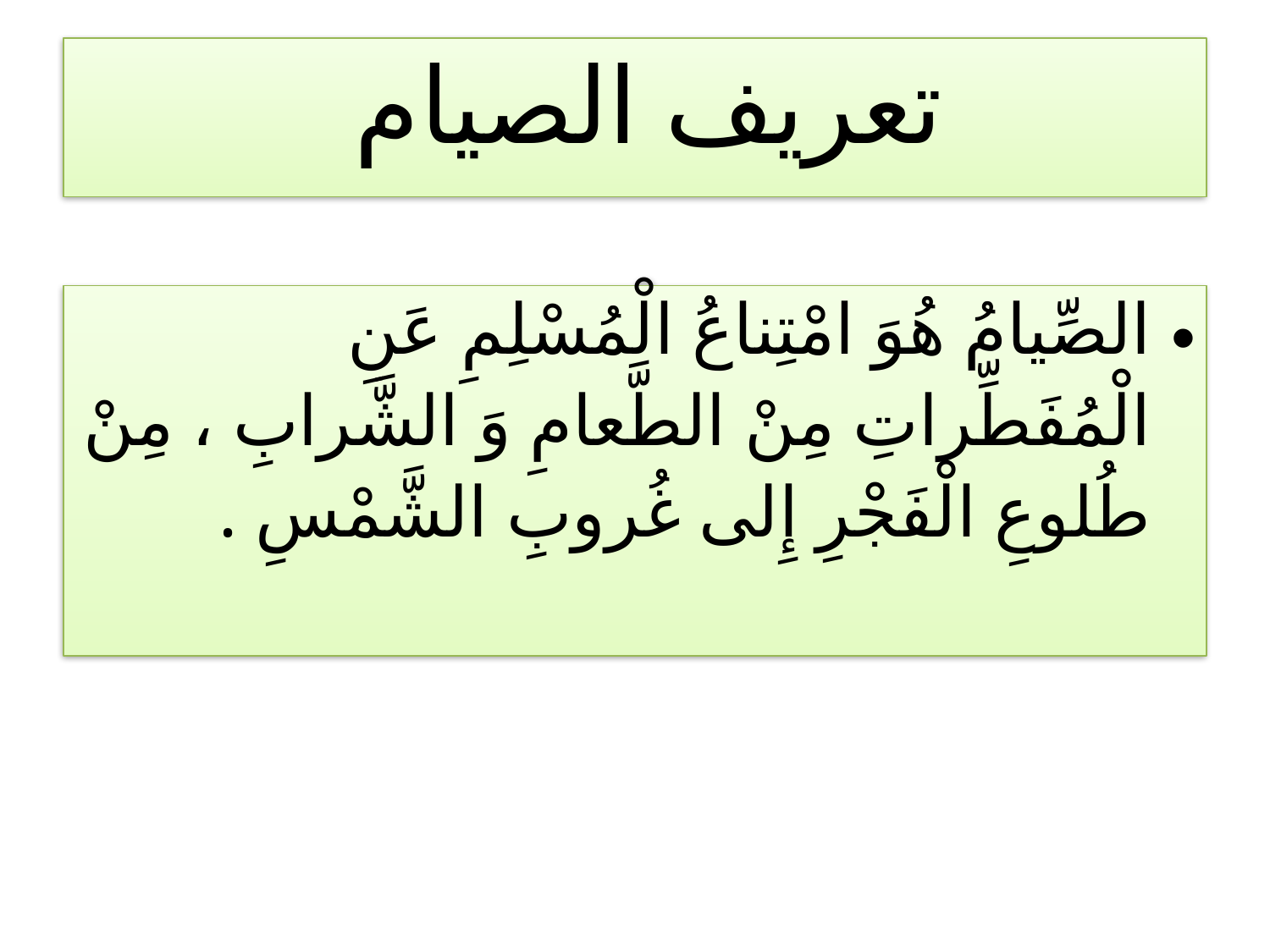

# تعريف الصيام
الصِّيامُ هُوَ امْتِناعُ الْمُسْلِمِ عَنِ الْمُفَطِّراتِ مِنْ الطَّعامِ وَ الشَّرابِ ، مِنْ طُلوعِ الْفَجْرِ إِلى غُروبِ الشَّمْسِ .